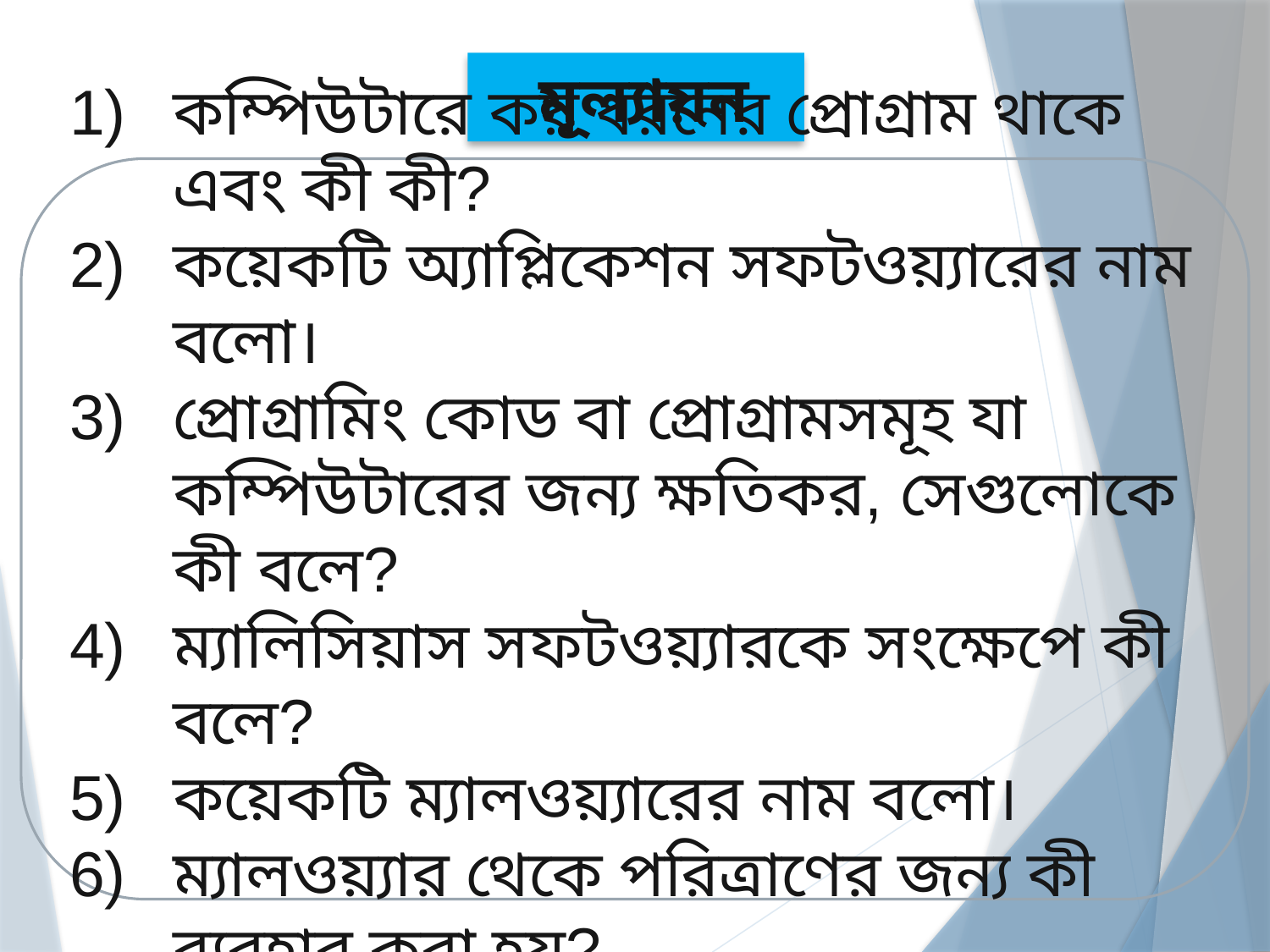

মূল্যায়ন
কম্পিউটারে কয় ধরনের প্রোগ্রাম থাকে এবং কী কী?
কয়েকটি অ্যাপ্লিকেশন সফটওয়্যারের নাম বলো।
প্রোগ্রামিং কোড বা প্রোগ্রামসমূহ যা কম্পিউটারের জন্য ক্ষতিকর, সেগুলোকে কী বলে?
ম্যালিসিয়াস সফটওয়্যারকে সংক্ষেপে কী বলে?
কয়েকটি ম্যালওয়্যারের নাম বলো।
ম্যালওয়্যার থেকে পরিত্রাণের জন্য কী ব্যবহার করা হয়?